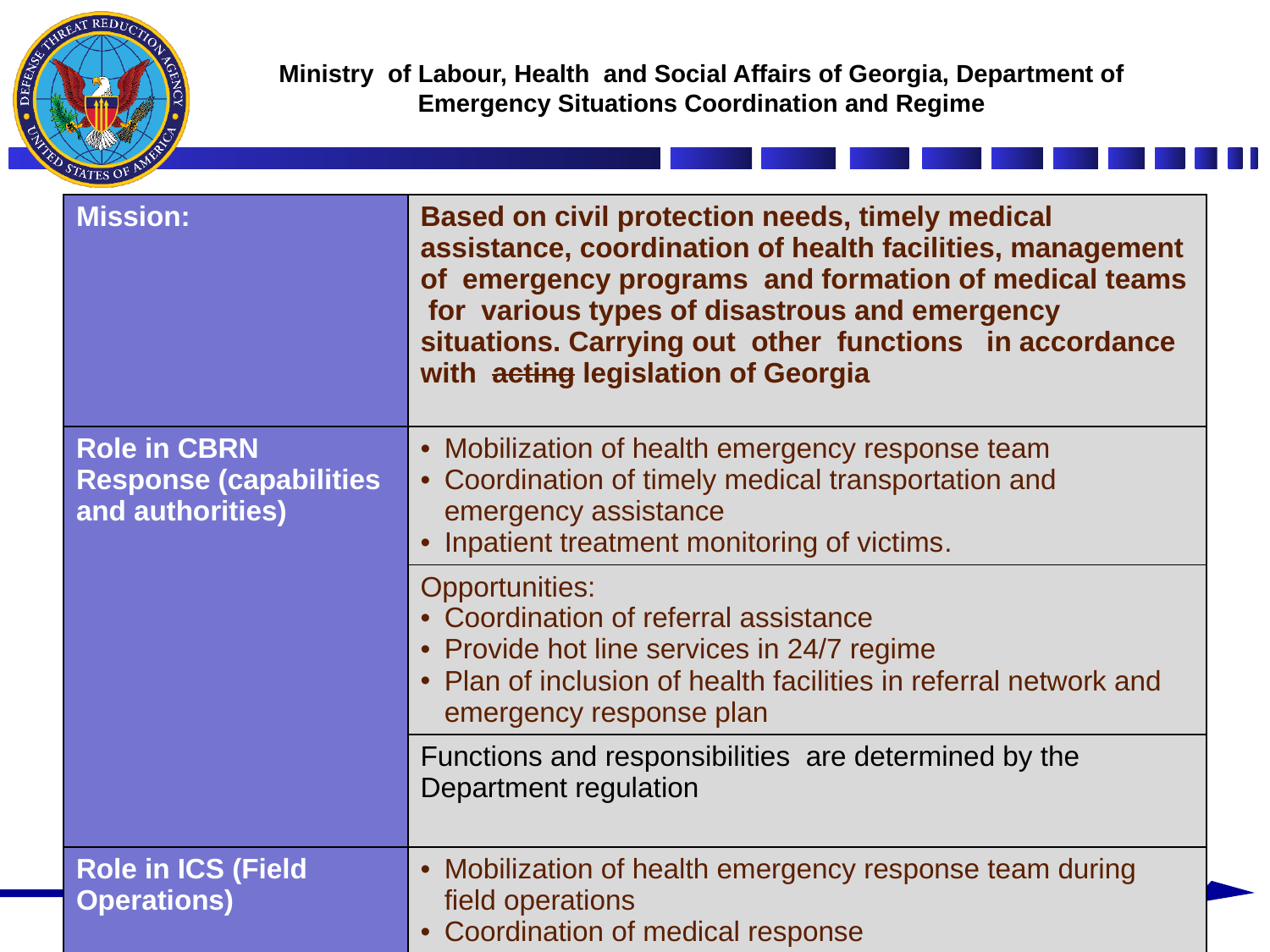

# Ministry  of Labour, Health  and Social Affairs of Georgia, Department of Emergency Situations Coordination and Regime
| Mission: | Based on civil protection needs, timely medical assistance, coordination of health facilities, management of emergency programs and formation of medical teams for various types of disastrous and emergency situations. Carrying out other functions in accordance with acting legislation of Georgia |
| --- | --- |
| Role in CBRN Response (capabilities and authorities) | Mobilization of health emergency response team Coordination of timely medical transportation and emergency assistance Inpatient treatment monitoring of victims. |
|  | Opportunities: Coordination of referral assistance Provide hot line services in 24/7 regime Plan of inclusion of health facilities in referral network and emergency response plan |
|  | Functions and responsibilities are determined by the Department regulation |
| Role in ICS (Field Operations) | Mobilization of health emergency response team during field operations Coordination of medical response |
| Role at EOC | The Minister (or Head of Department) represents the institution at the national level and regional representatives at the regional level in emergency situation center. Within the authority of health emergency response team, the Head of Department in agreement with the Minister has the right to make decisions independently. |
1